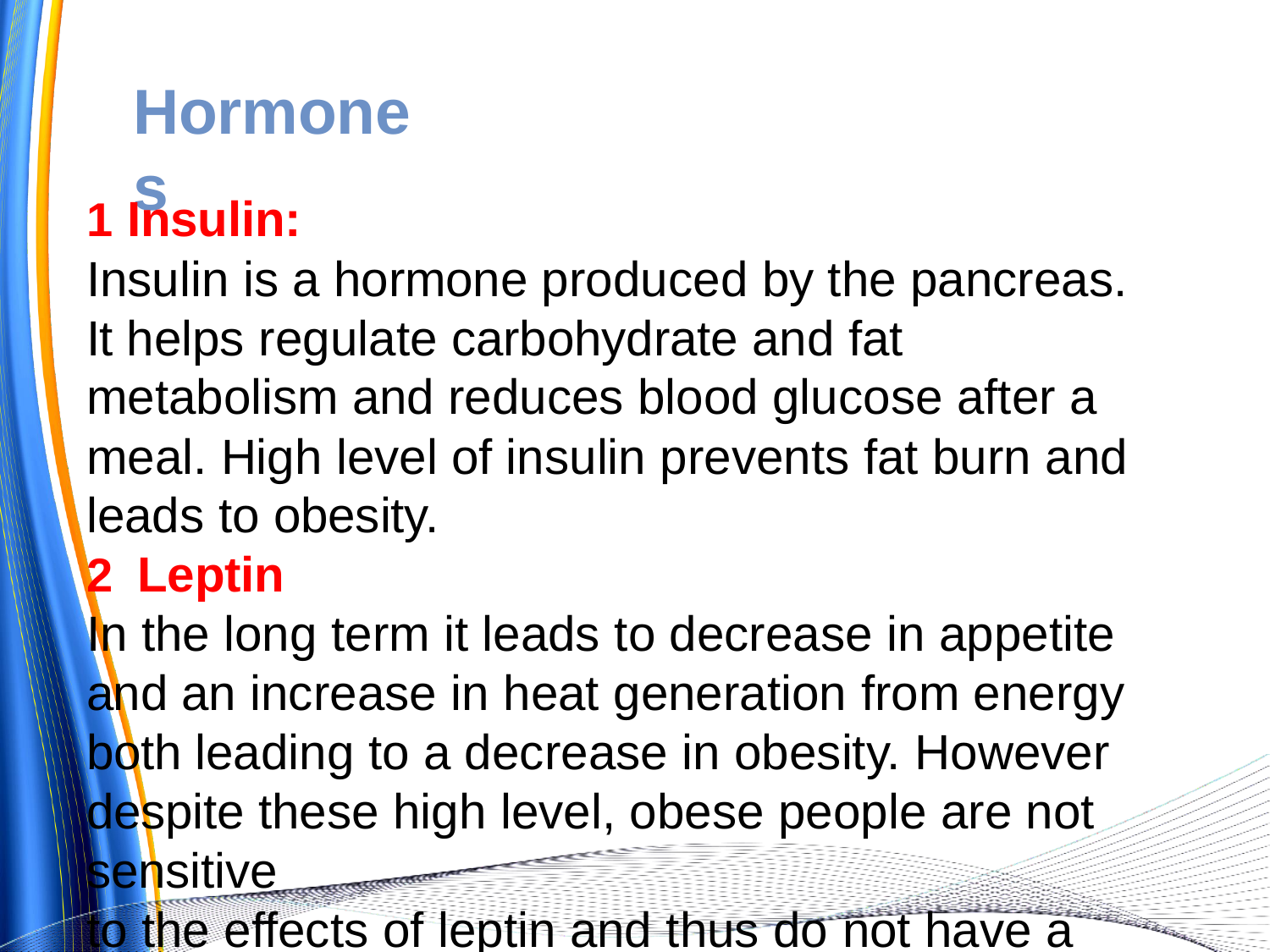

# Hormones
Insulin:
Insulin is a hormone produced by the pancreas. It helps regulate carbohydrate and fat metabolism and reduces blood glucose after a meal. High level of insulin prevents fat burn and leads to obesity.
Leptin
In the long term it leads to decrease in appetite and an increase in heat generation from energy both leading to a decrease in obesity. However despite these high level, obese people are not sensitive
to the effects of leptin and thus do not have a reduced appetite.